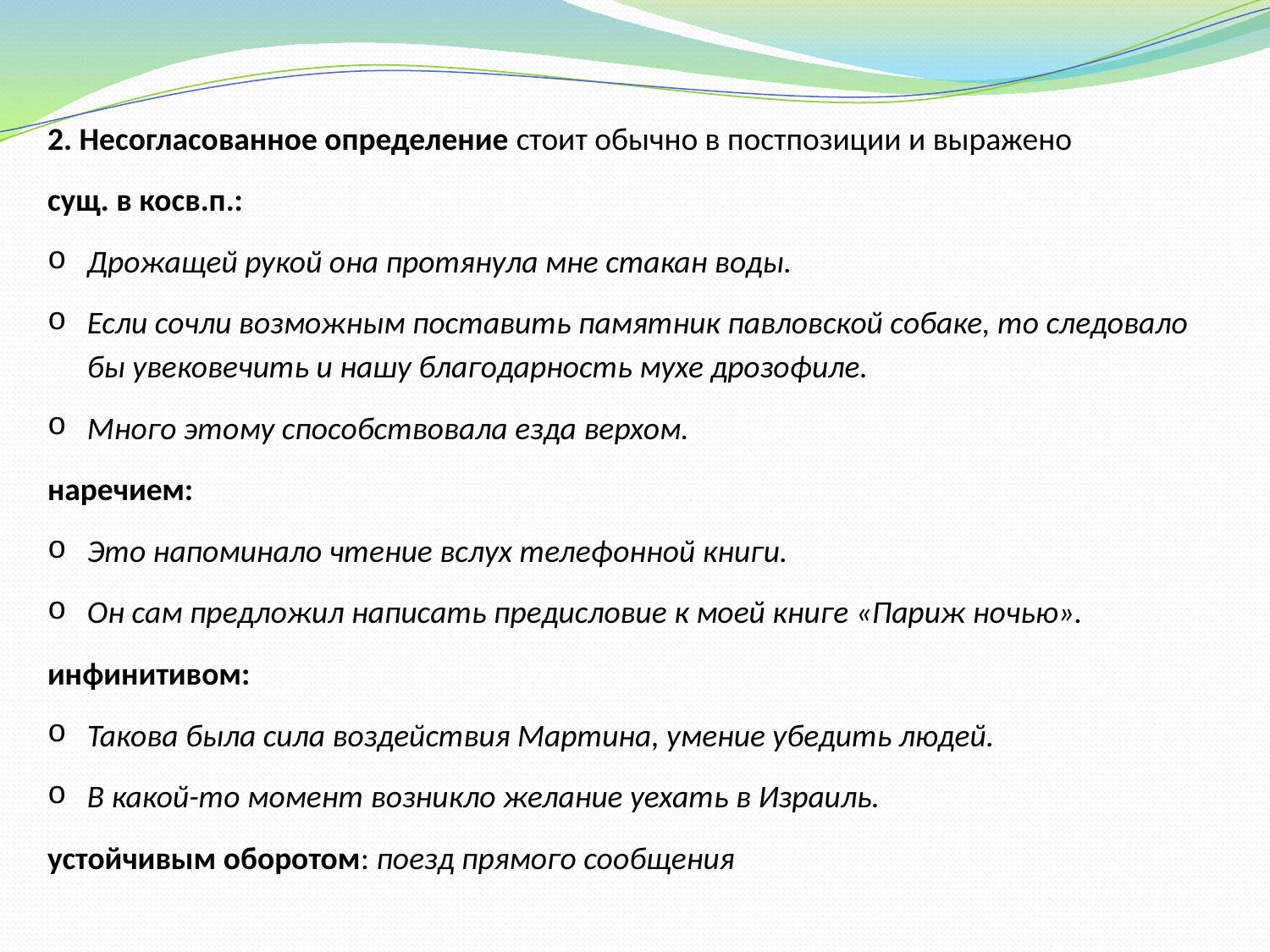

2. Несогласованное определение стоит обычно в постпозиции и выражено
сущ. в косв.п.:
Дрожащей рукой она протянула мне стакан воды.
Если сочли возможным поставить памятник павловской собаке, то следовало бы увековечить и нашу благодарность мухе дрозофиле.
Много этому способствовала езда верхом.
наречием:
Это напоминало чтение вслух телефонной книги.
Он сам предложил написать предисловие к моей книге «Париж ночью».
инфинитивом:
Такова была сила воздействия Мартина, умение убедить людей.
В какой-то момент возникло желание уехать в Израиль.
устойчивым оборотом: поезд прямого сообщения